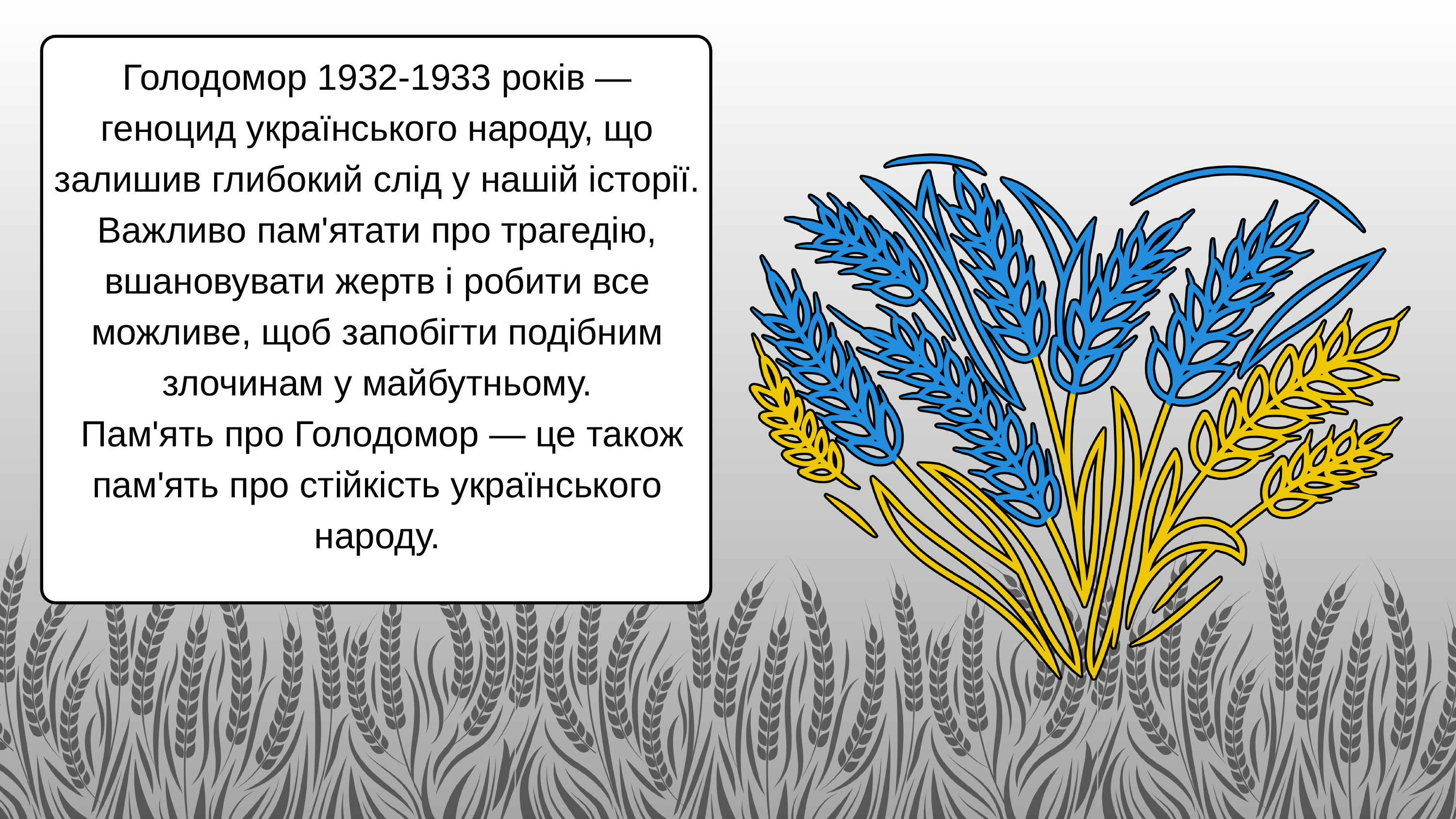

Голодомор 1932-1933 років — геноцид українського народу, що залишив глибокий слід у нашій історії. Важливо пам'ятати про трагедію, вшановувати жертв і робити все можливе, щоб запобігти подібним злочинам у майбутньому.
 Пам'ять про Голодомор — це також пам'ять про стійкість українського народу.